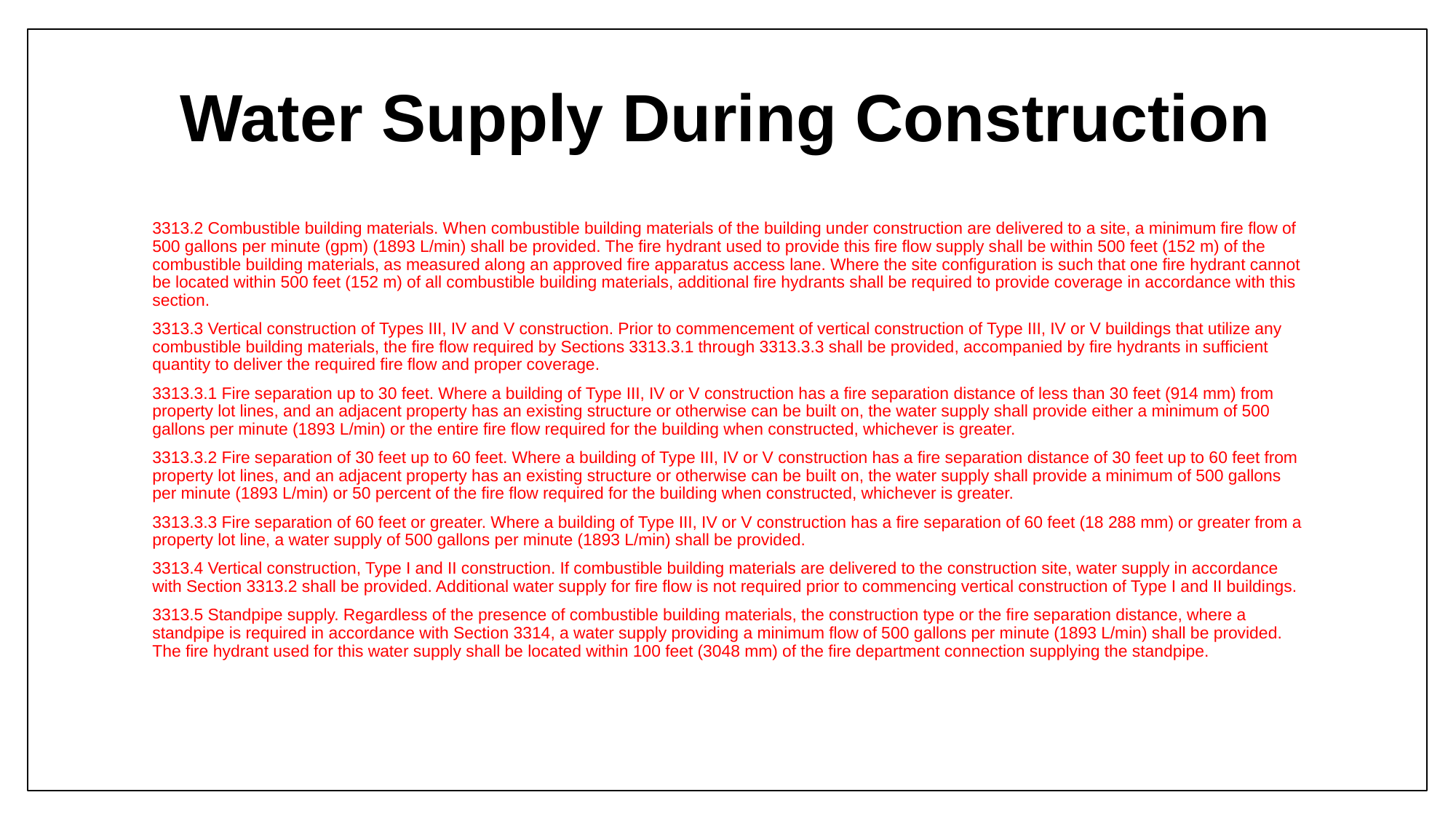

# Water Supply During Construction
3313.2 Combustible building materials. When combustible building materials of the building under construction are delivered to a site, a minimum fire flow of 500 gallons per minute (gpm) (1893 L/min) shall be provided. The fire hydrant used to provide this fire flow supply shall be within 500 feet (152 m) of the combustible building materials, as measured along an approved fire apparatus access lane. Where the site configuration is such that one fire hydrant cannot be located within 500 feet (152 m) of all combustible building materials, additional fire hydrants shall be required to provide coverage in accordance with this section.
3313.3 Vertical construction of Types III, IV and V construction. Prior to commencement of vertical construction of Type III, IV or V buildings that utilize any combustible building materials, the fire flow required by Sections 3313.3.1 through 3313.3.3 shall be provided, accompanied by fire hydrants in sufficient quantity to deliver the required fire flow and proper coverage.
3313.3.1 Fire separation up to 30 feet. Where a building of Type III, IV or V construction has a fire separation distance of less than 30 feet (914 mm) from property lot lines, and an adjacent property has an existing structure or otherwise can be built on, the water supply shall provide either a minimum of 500 gallons per minute (1893 L/min) or the entire fire flow required for the building when constructed, whichever is greater.
3313.3.2 Fire separation of 30 feet up to 60 feet. Where a building of Type III, IV or V construction has a fire separation distance of 30 feet up to 60 feet from property lot lines, and an adjacent property has an existing structure or otherwise can be built on, the water supply shall provide a minimum of 500 gallons per minute (1893 L/min) or 50 percent of the fire flow required for the building when constructed, whichever is greater.
3313.3.3 Fire separation of 60 feet or greater. Where a building of Type III, IV or V construction has a fire separation of 60 feet (18 288 mm) or greater from a property lot line, a water supply of 500 gallons per minute (1893 L/min) shall be provided.
3313.4 Vertical construction, Type I and II construction. If combustible building materials are delivered to the construction site, water supply in accordance with Section 3313.2 shall be provided. Additional water supply for fire flow is not required prior to commencing vertical construction of Type I and II buildings.
3313.5 Standpipe supply. Regardless of the presence of combustible building materials, the construction type or the fire separation distance, where a standpipe is required in accordance with Section 3314, a water supply providing a minimum flow of 500 gallons per minute (1893 L/min) shall be provided. The fire hydrant used for this water supply shall be located within 100 feet (3048 mm) of the fire department connection supplying the standpipe.